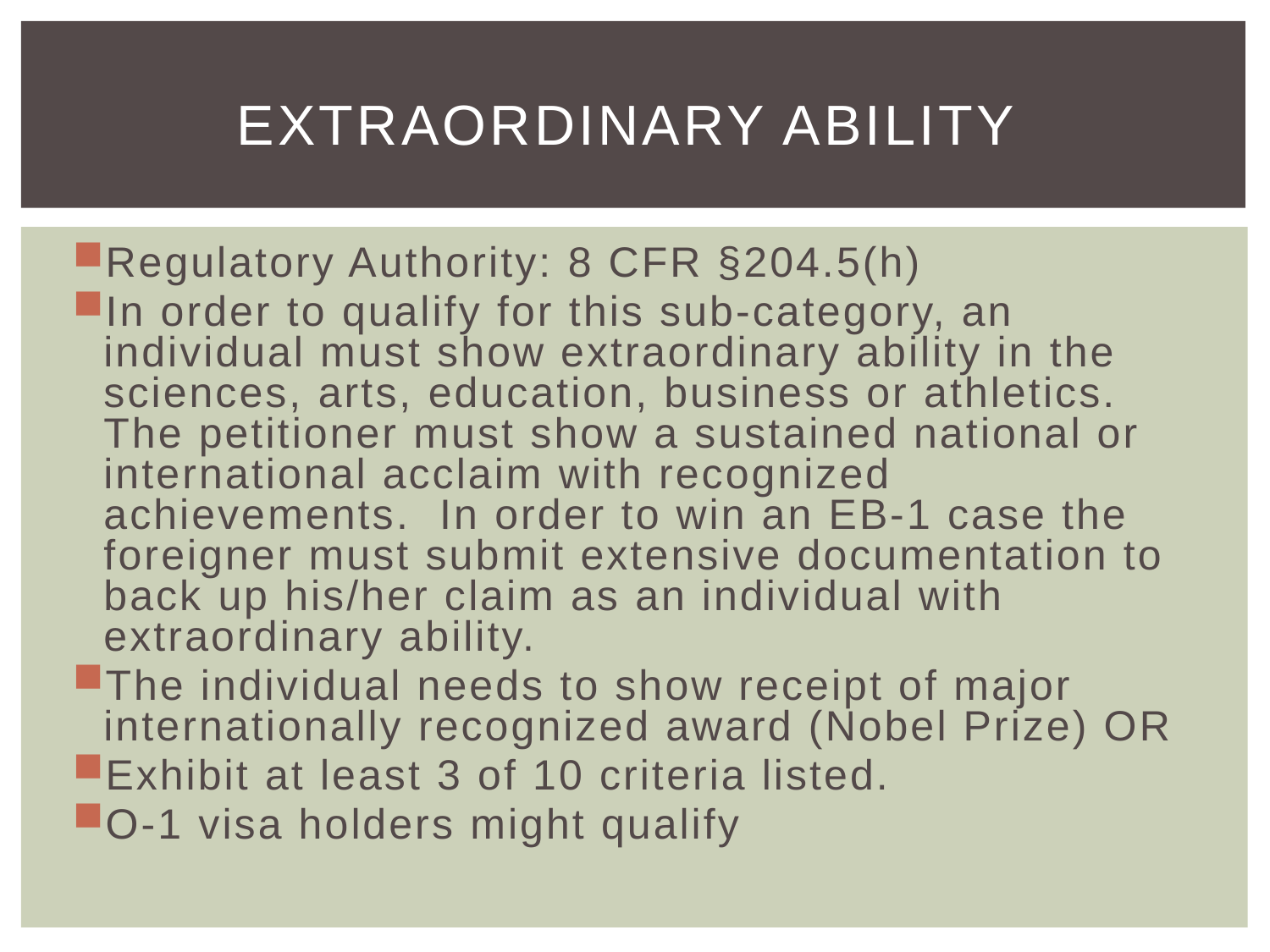

# Extraordinary Ability
Regulatory Authority: 8 CFR §204.5(h)
In order to qualify for this sub-category, an individual must show extraordinary ability in the sciences, arts, education, business or athletics.  The petitioner must show a sustained national or international acclaim with recognized achievements.  In order to win an EB-1 case the foreigner must submit extensive documentation to back up his/her claim as an individual with extraordinary ability.
The individual needs to show receipt of major internationally recognized award (Nobel Prize) OR
Exhibit at least 3 of 10 criteria listed.
O-1 visa holders might qualify